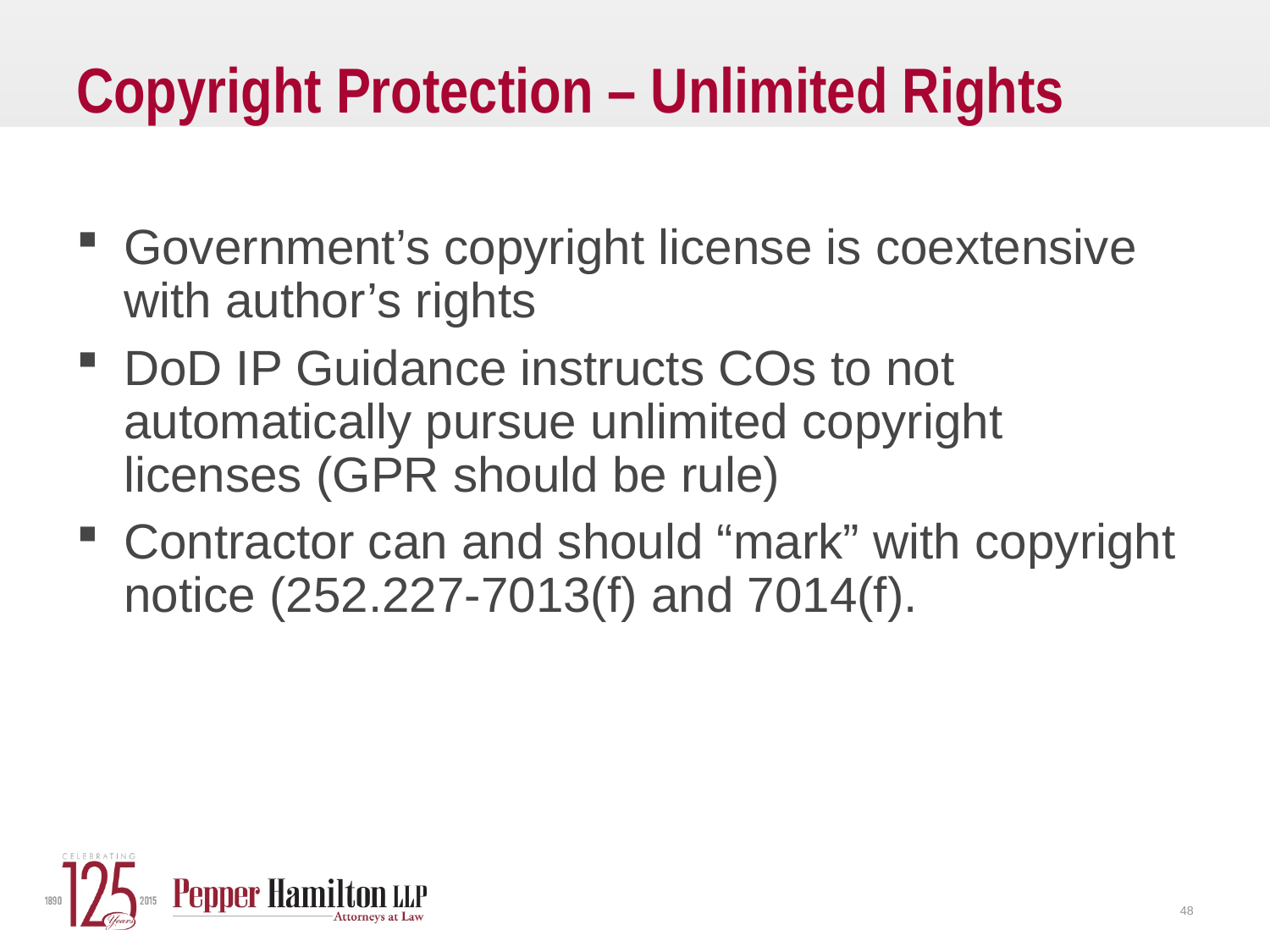

# Copyright Protection – Unlimited Rights
Government’s copyright license is coextensive with author’s rights
DoD IP Guidance instructs COs to not automatically pursue unlimited copyright licenses (GPR should be rule)
Contractor can and should “mark” with copyright notice (252.227-7013(f) and 7014(f).

48